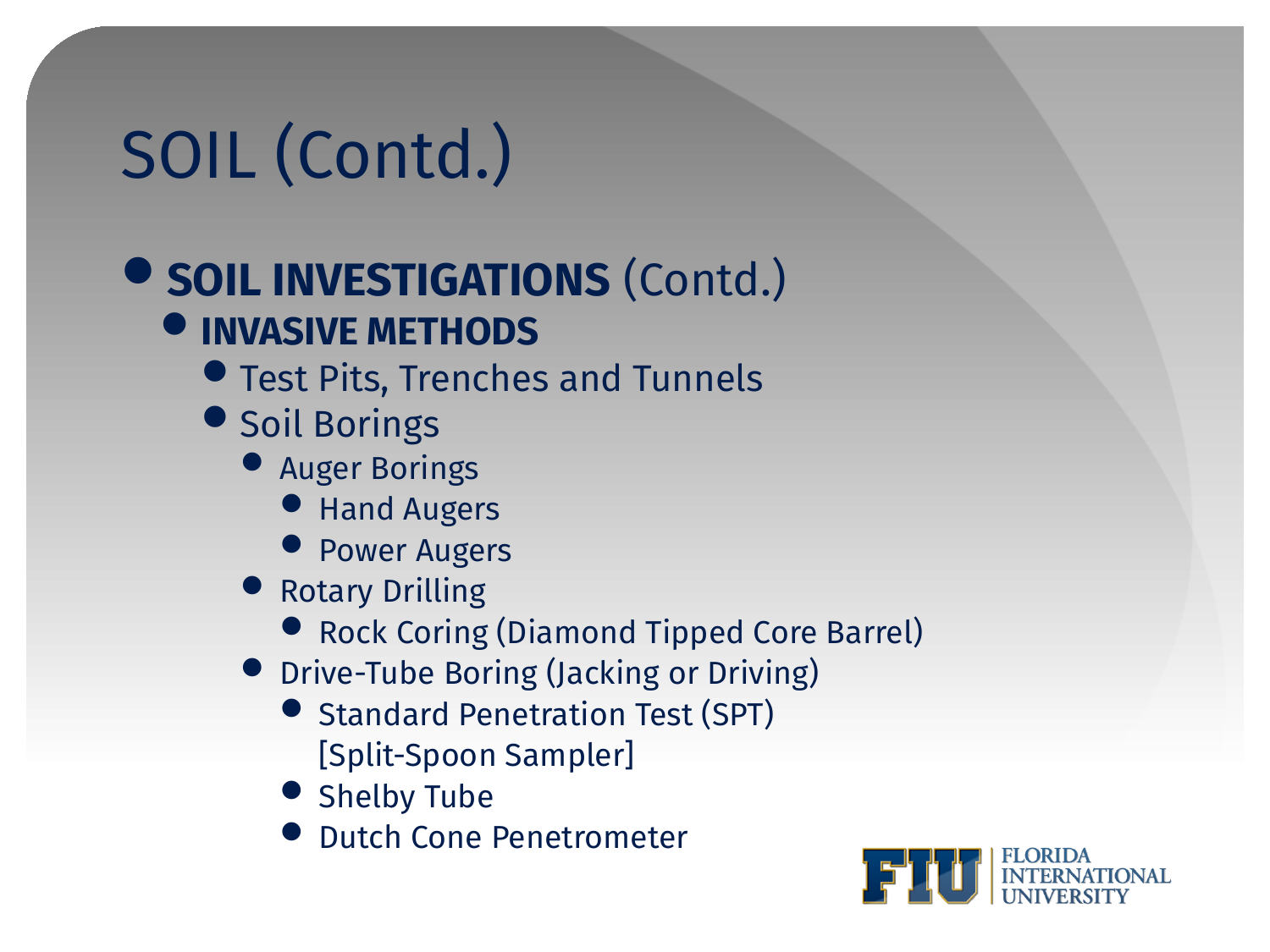

# SOIL (Contd.)
SOIL INVESTIGATIONS (Contd.)
INVASIVE METHODS
Test Pits, Trenches and Tunnels
Soil Borings
Auger Borings
Hand Augers
Power Augers
Rotary Drilling
Rock Coring (Diamond Tipped Core Barrel)
Drive-Tube Boring (Jacking or Driving)
Standard Penetration Test (SPT)
	[Split-Spoon Sampler]
Shelby Tube
Dutch Cone Penetrometer